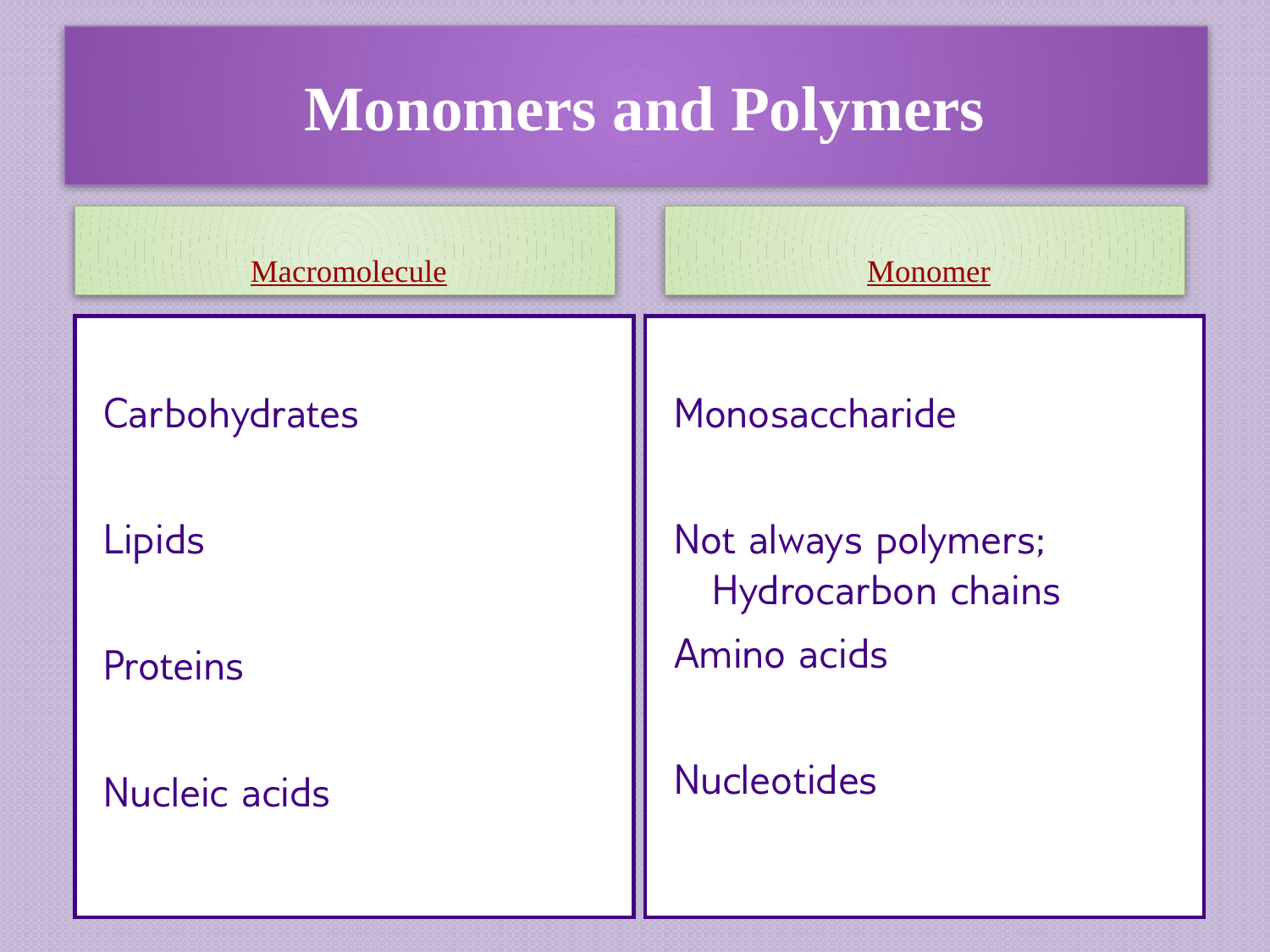

# Monomers and Polymers

Macromolecule

Monomer

Carbohydrates

Lipids

Proteins

Nucleic acids

Monosaccharide

Not always polymers; Hydrocarbon chains
Amino acids

Nucleotides